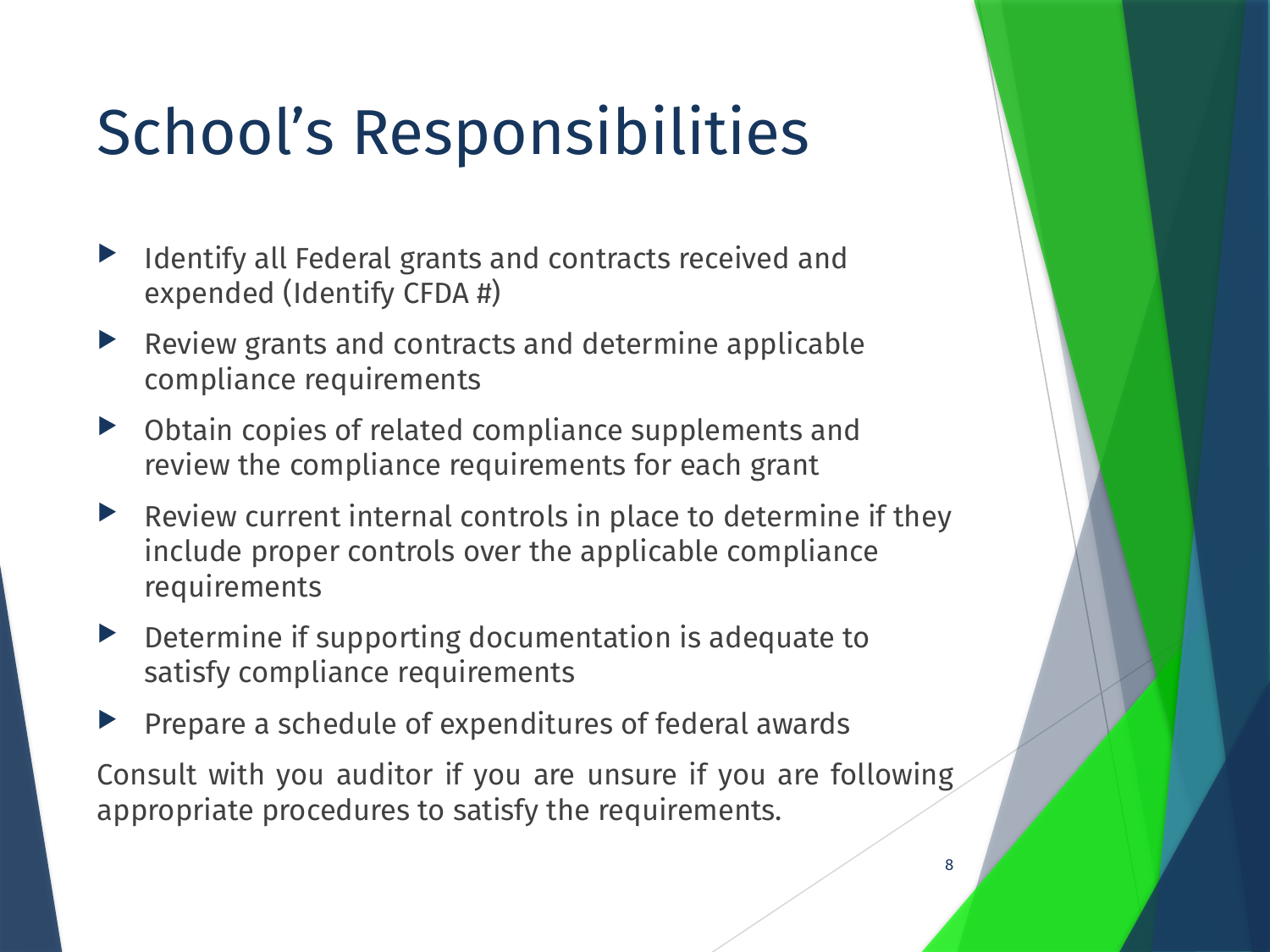

# School’s Responsibilities
Identify all Federal grants and contracts received and expended (Identify CFDA #)
Review grants and contracts and determine applicable compliance requirements
Obtain copies of related compliance supplements and review the compliance requirements for each grant
Review current internal controls in place to determine if they include proper controls over the applicable compliance requirements
Determine if supporting documentation is adequate to satisfy compliance requirements
Prepare a schedule of expenditures of federal awards
Consult with you auditor if you are unsure if you are following appropriate procedures to satisfy the requirements.

8